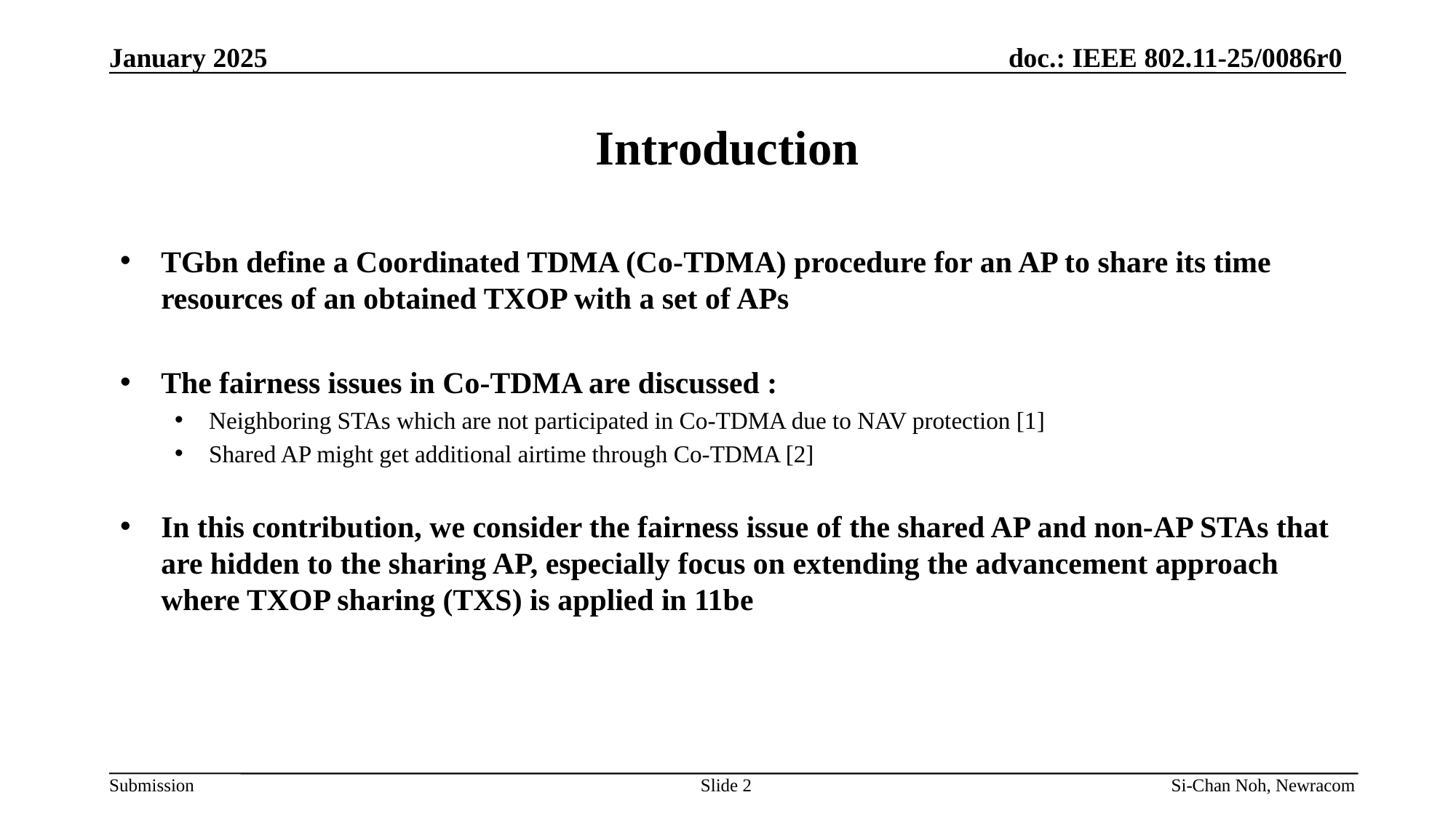

January 2025
# Introduction
TGbn define a Coordinated TDMA (Co-TDMA) procedure for an AP to share its time resources of an obtained TXOP with a set of APs

The fairness issues in Co-TDMA are discussed :
Neighboring STAs which are not participated in Co-TDMA due to NAV protection [1]
Shared AP might get additional airtime through Co-TDMA [2]

In this contribution, we consider the fairness issue of the shared AP and non-AP STAs that are hidden to the sharing AP, especially focus on extending the advancement approach where TXOP sharing (TXS) is applied in 11be
Slide 2
Si-Chan Noh, Newracom